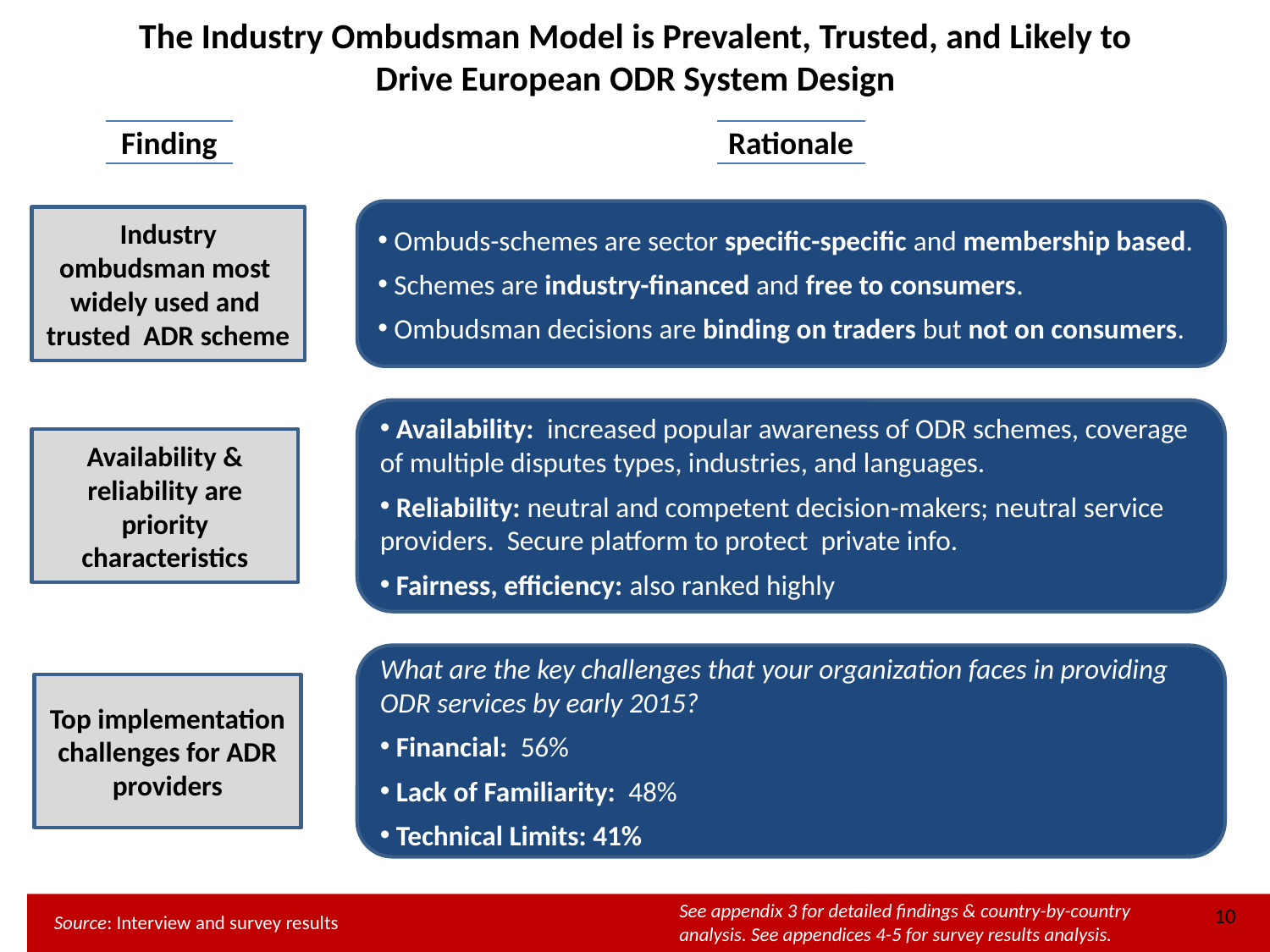

The Industry Ombudsman Model is Prevalent, Trusted, and Likely to Drive European ODR System Design
Finding
Rationale
 Ombuds-schemes are sector specific-specific and membership based.
 Schemes are industry-financed and free to consumers.
 Ombudsman decisions are binding on traders but not on consumers.
Industry ombudsman most  widely used and  trusted  ADR scheme
 Availability:  increased popular awareness of ODR schemes, coverage of multiple disputes types, industries, and languages.
 Reliability: neutral and competent decision-makers; neutral service providers.  Secure platform to protect  private info.
 Fairness, efficiency: also ranked highly
Availability & reliability are priority characteristics
What are the key challenges that your organization faces in providing ODR services by early 2015?
 Financial:  56%
 Lack of Familiarity:  48%
 Technical Limits: 41%
Top implementation challenges for ADR providers
10
See appendix 3 for detailed findings & country-by-country analysis. See appendices 4-5 for survey results analysis.
Source: Interview and survey results